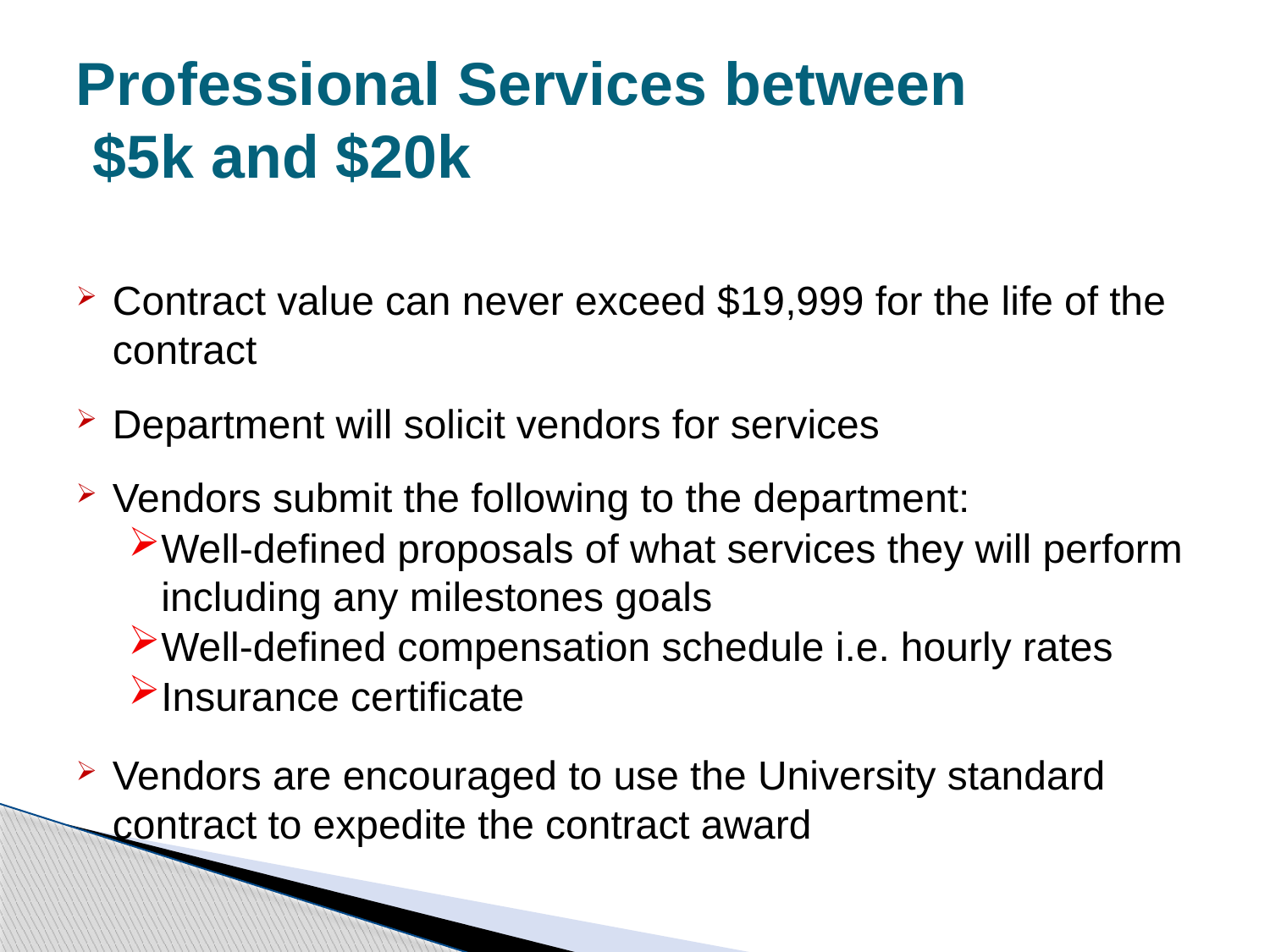

# Professional Services between $5k and $20k
Contract value can never exceed $19,999 for the life of the contract

Department will solicit vendors for services

Vendors submit the following to the department:
Well-defined proposals of what services they will perform including any milestones goals
Well-defined compensation schedule i.e. hourly rates
Insurance certificate

Vendors are encouraged to use the University standard contract to expedite the contract award